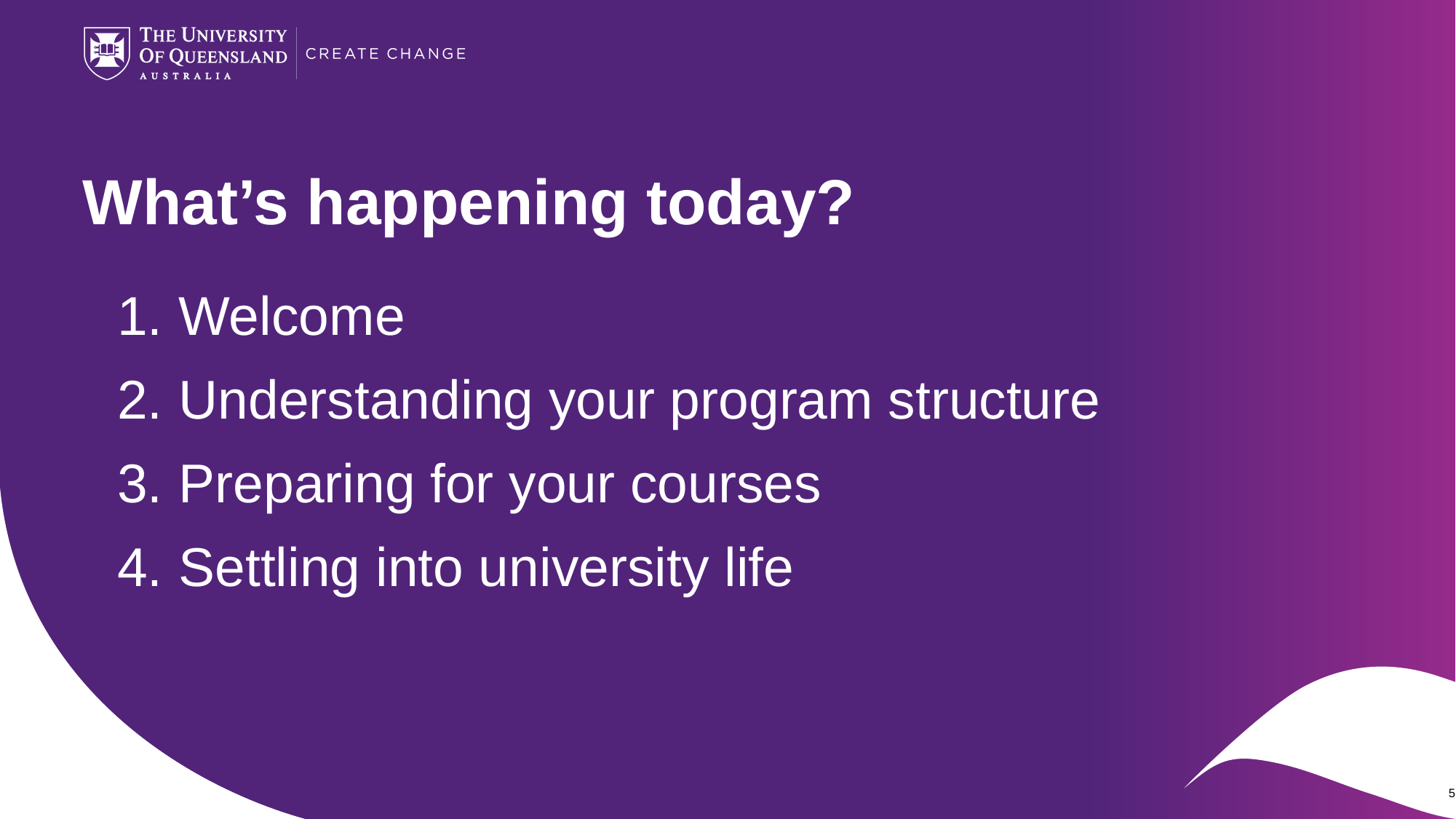

# What’s happening today?
Welcome
Understanding your program structure
Preparing for your courses
Settling into university life

5